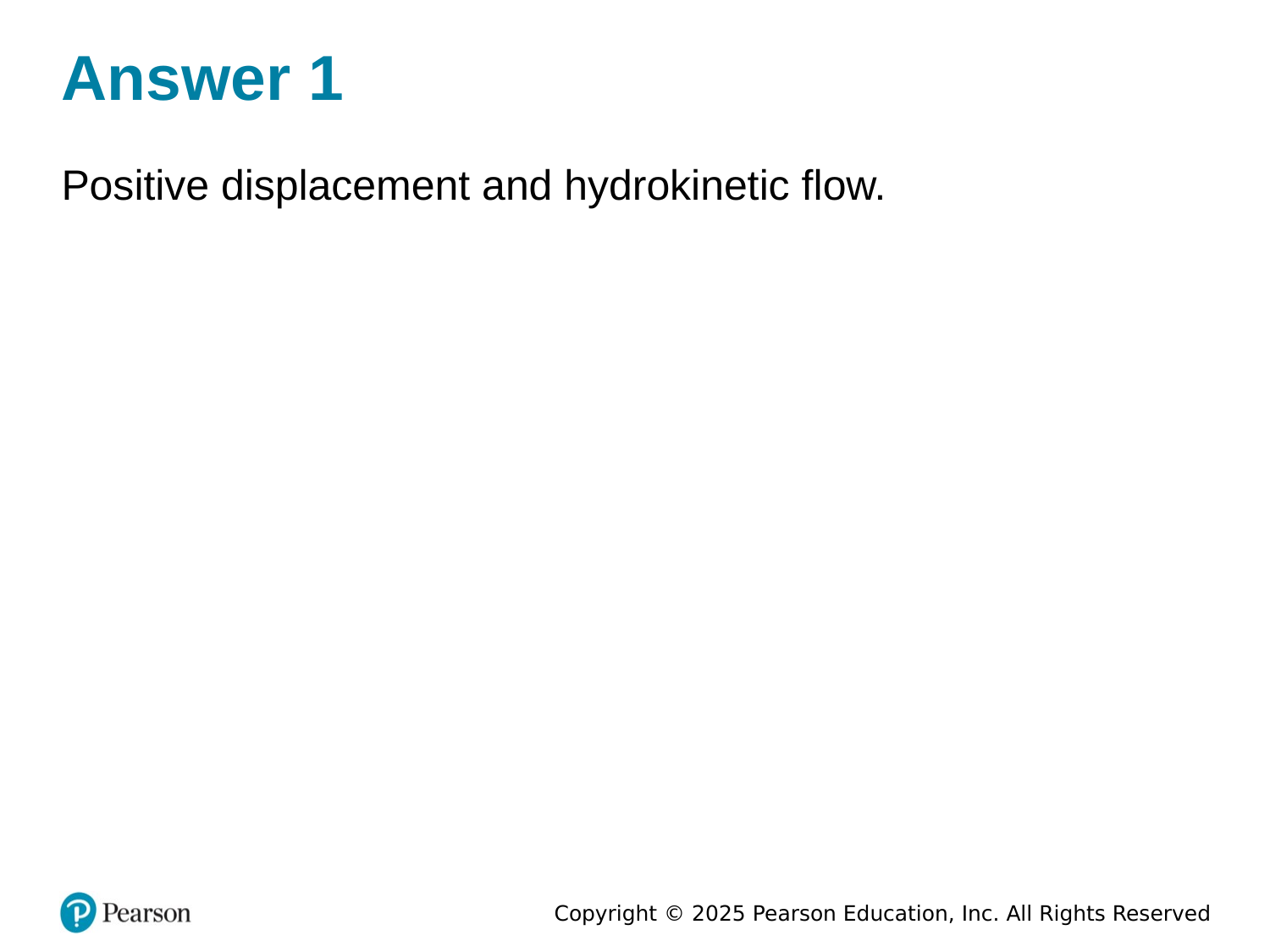

# Answer 1
Positive displacement and hydrokinetic flow.